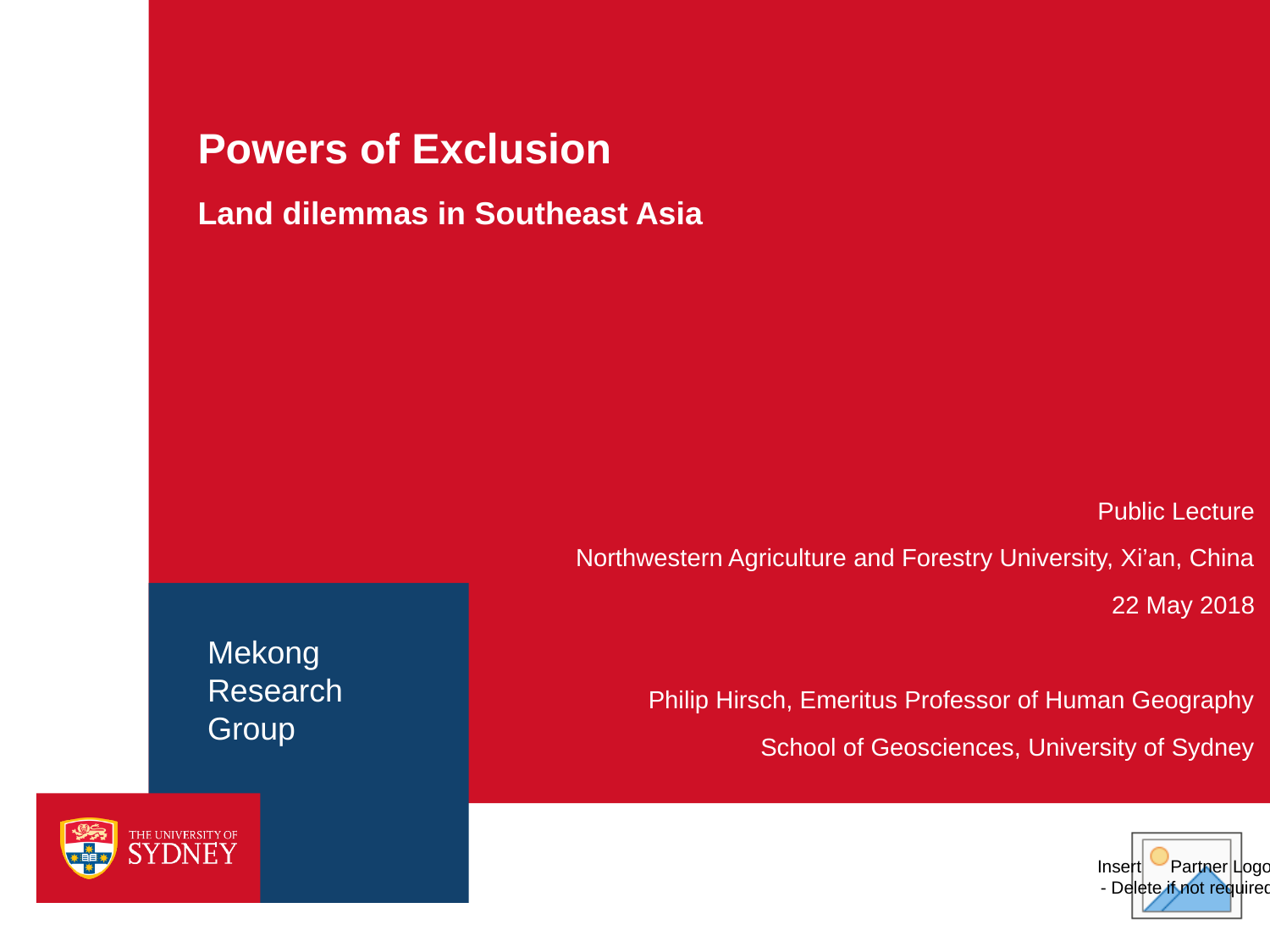

# Powers of Exclusion
Land dilemmas in Southeast Asia
Mekong Research Group
  Public Lecture
Northwestern Agriculture and Forestry University, Xi’an, China
22 May 2018

Philip Hirsch, Emeritus Professor of Human Geography
School of Geosciences, University of Sydney